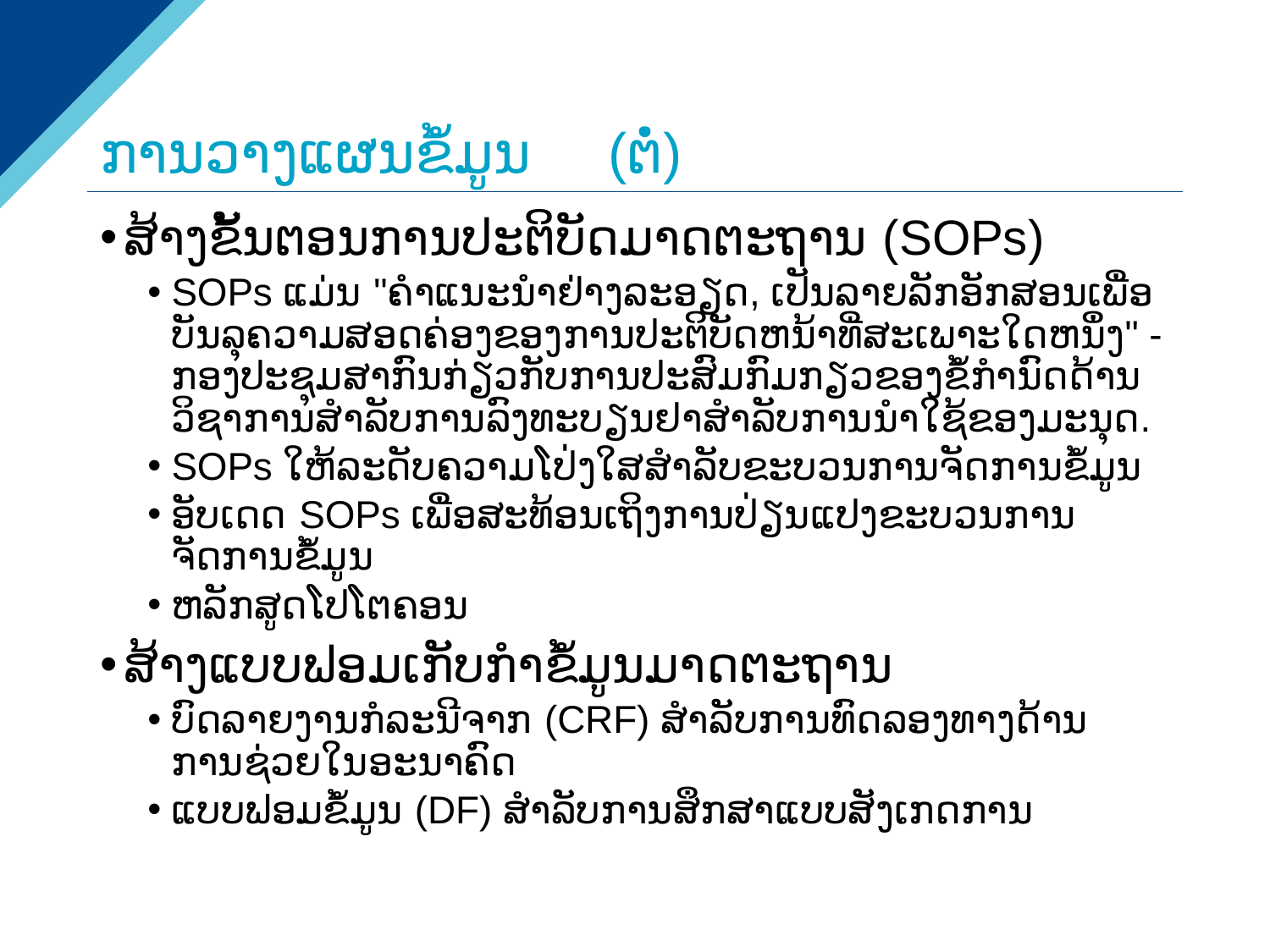

# ການວາງແຜນຂໍ້ມູນ 	(ຕໍ່)
ສ້າງຂັ້ນຕອນການປະຕິບັດມາດຕະຖານ (SOPs)
SOPs ແມ່ນ "ຄໍາແນະນໍາຢ່າງລະອຽດ, ເປັນລາຍລັກອັກສອນເພື່ອບັນລຸຄວາມສອດຄ່ອງຂອງການປະຕິບັດຫນ້າທີ່ສະເພາະໃດຫນຶ່ງ" - ກອງປະຊຸມສາກົນກ່ຽວກັບການປະສົມກົມກຽວຂອງຂໍ້ກໍານົດດ້ານວິຊາການສໍາລັບການລົງທະບຽນຢາສໍາລັບການນໍາໃຊ້ຂອງມະນຸດ.
SOPs ໃຫ້ລະດັບຄວາມໂປ່ງໃສສໍາລັບຂະບວນການຈັດການຂໍ້ມູນ
ອັບເດດ SOPs ເພື່ອສະທ້ອນເຖິງການປ່ຽນແປງຂະບວນການຈັດການຂໍ້ມູນ
ຫລັກສູດໂປໂຕຄອນ
ສ້າງແບບຟອມເກັບກໍາຂໍ້ມູນມາດຕະຖານ
ບົດລາຍງານກໍລະນີຈາກ (CRF) ສໍາລັບການທົດລອງທາງດ້ານການຊ່ວຍໃນອະນາຄົດ
ແບບຟອມຂໍ້ມູນ (DF) ສໍາລັບການສຶກສາແບບສັງເກດການ